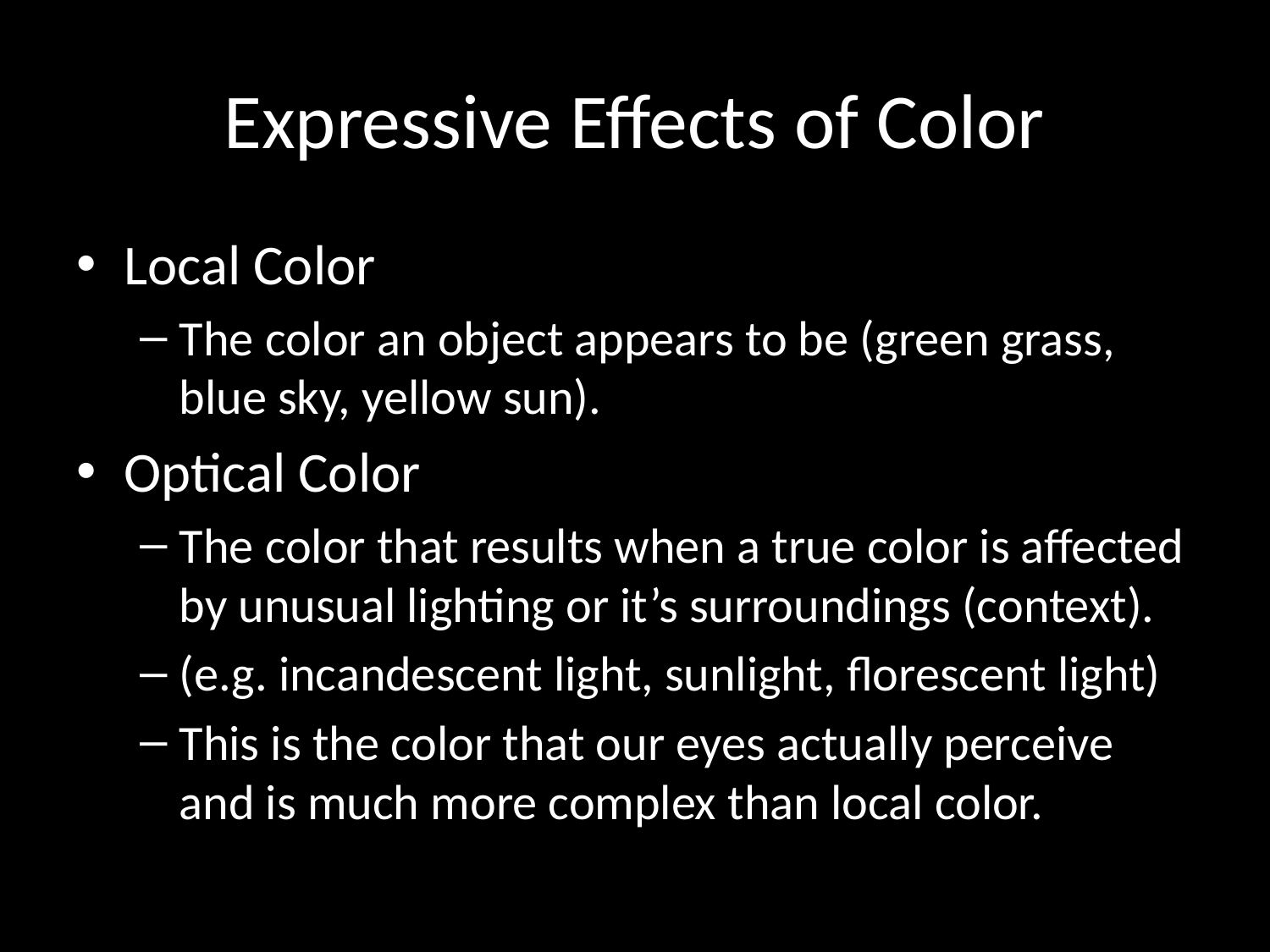

# Expressive Effects of Color
Local Color
The color an object appears to be (green grass, blue sky, yellow sun).
Optical Color
The color that results when a true color is affected by unusual lighting or it’s surroundings (context).
(e.g. incandescent light, sunlight, florescent light)
This is the color that our eyes actually perceive and is much more complex than local color.